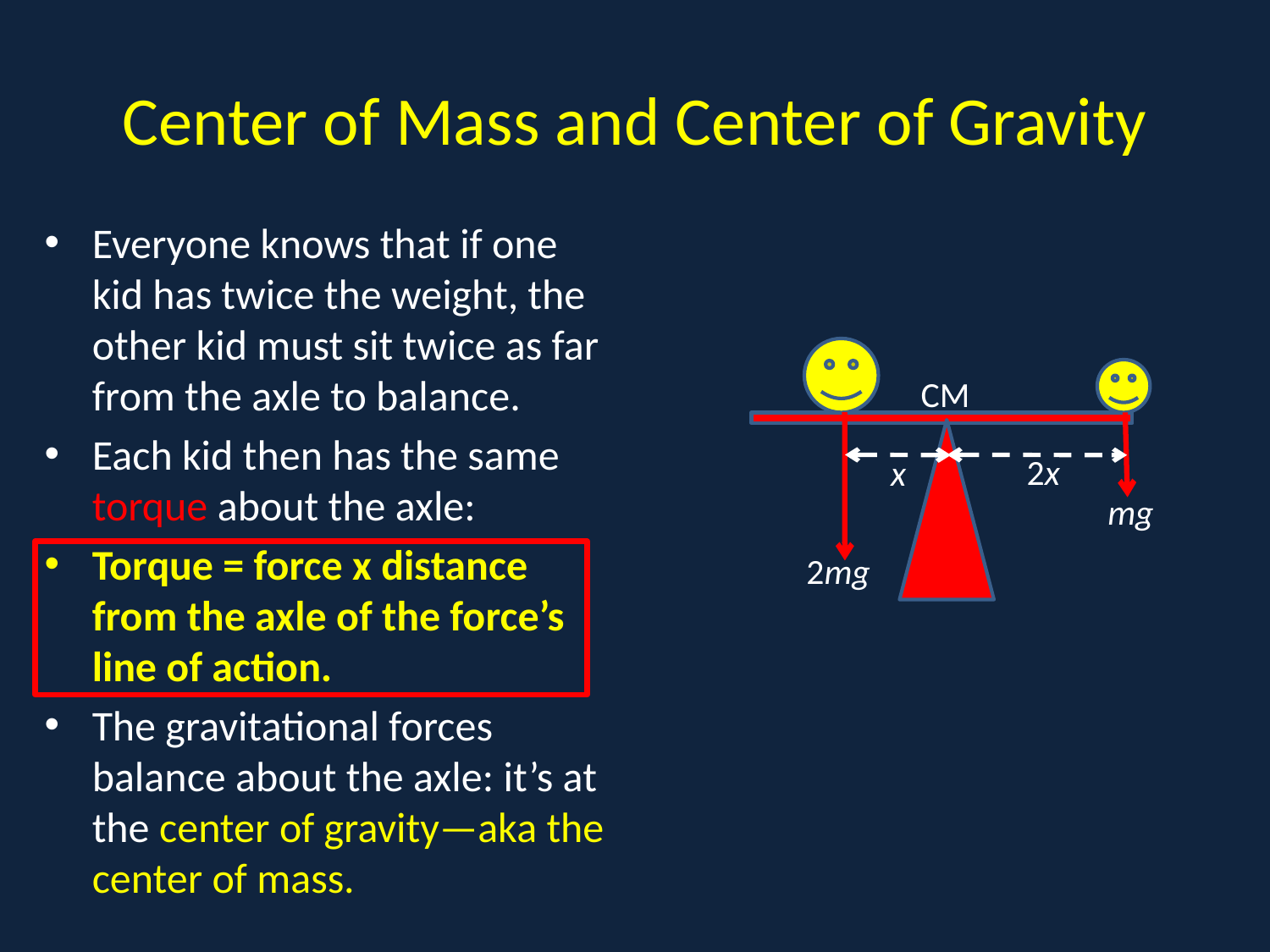

# Center of Mass and Center of Gravity
Everyone knows that if one kid has twice the weight, the other kid must sit twice as far from the axle to balance.
Each kid then has the same torque about the axle:
Torque = force x distance from the axle of the force’s line of action.
The gravitational forces balance about the axle: it’s at the center of gravity—aka the center of mass.
Kids on seesaw

CM
2x
x
mg

2mg